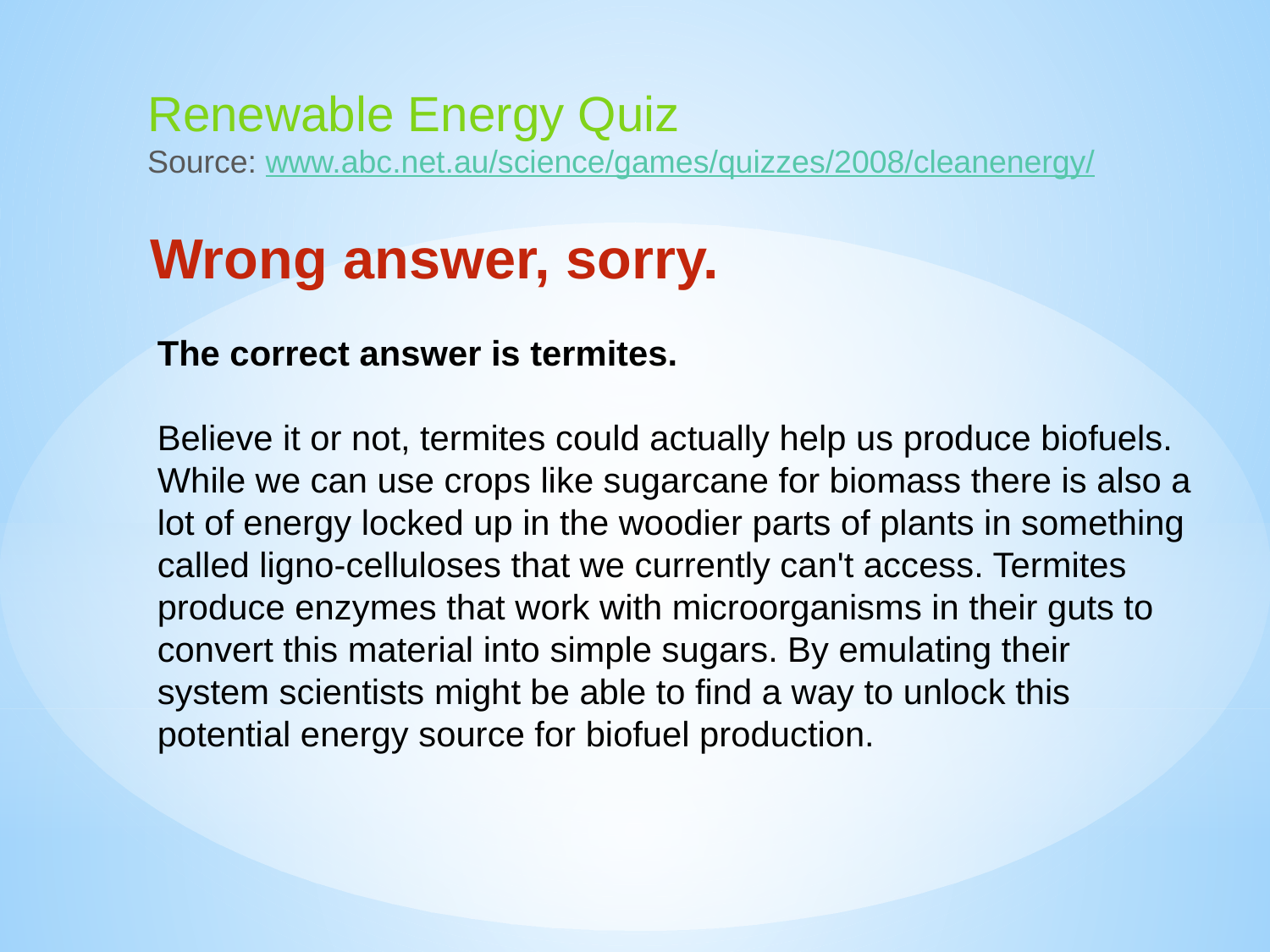

Renewable Energy Quiz
Source: www.abc.net.au/science/games/quizzes/2008/cleanenergy/

Wrong answer, sorry.
The correct answer is termites.

Believe it or not, termites could actually help us produce biofuels. While we can use crops like sugarcane for biomass there is also a lot of energy locked up in the woodier parts of plants in something called ligno-celluloses that we currently can't access. Termites produce enzymes that work with microorganisms in their guts to convert this material into simple sugars. By emulating their system scientists might be able to find a way to unlock this potential energy source for biofuel production.